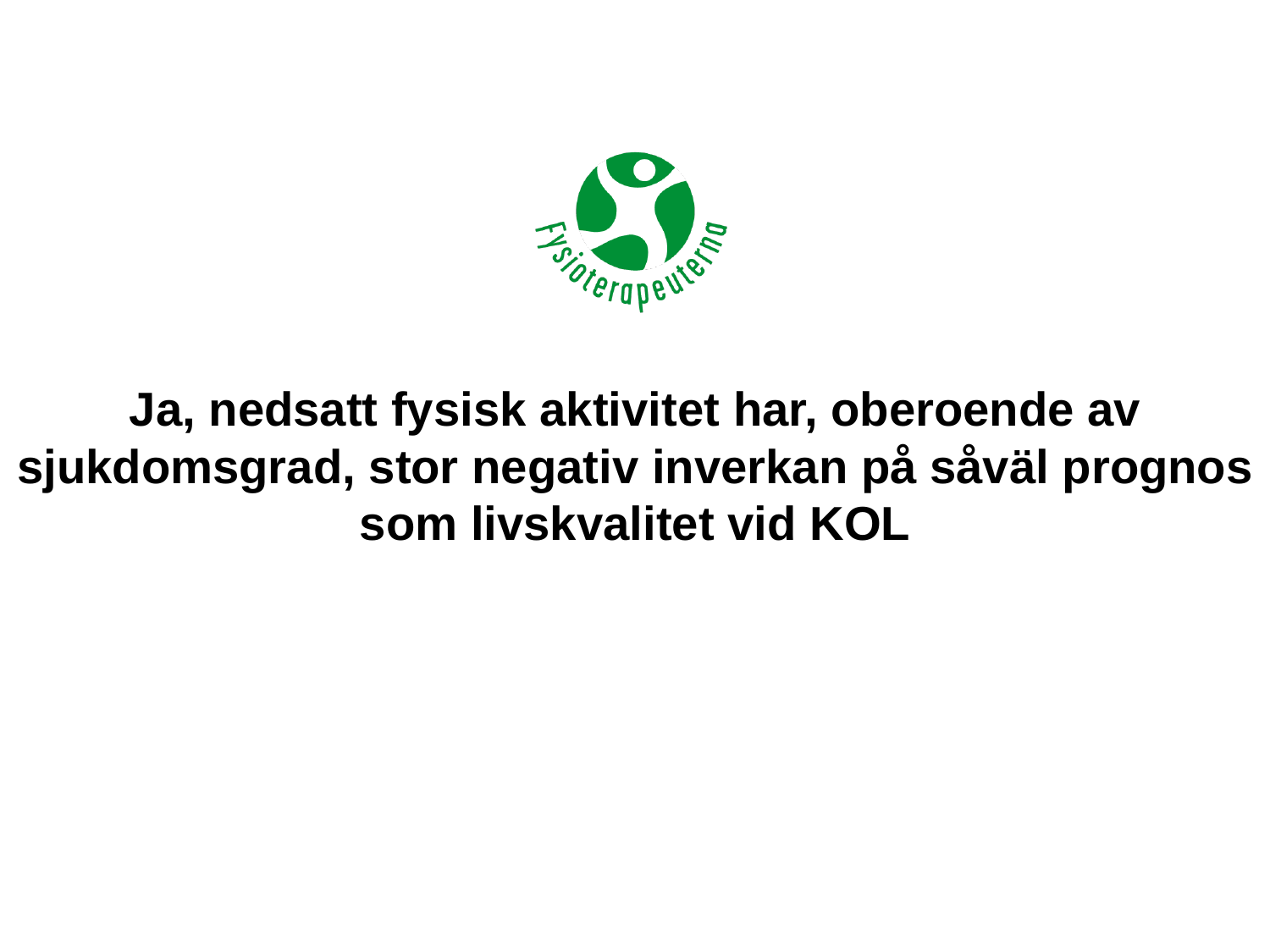

# Ja, nedsatt fysisk aktivitet har, oberoende av sjukdomsgrad, stor negativ inverkan på såväl prognos som livskvalitet vid KOL